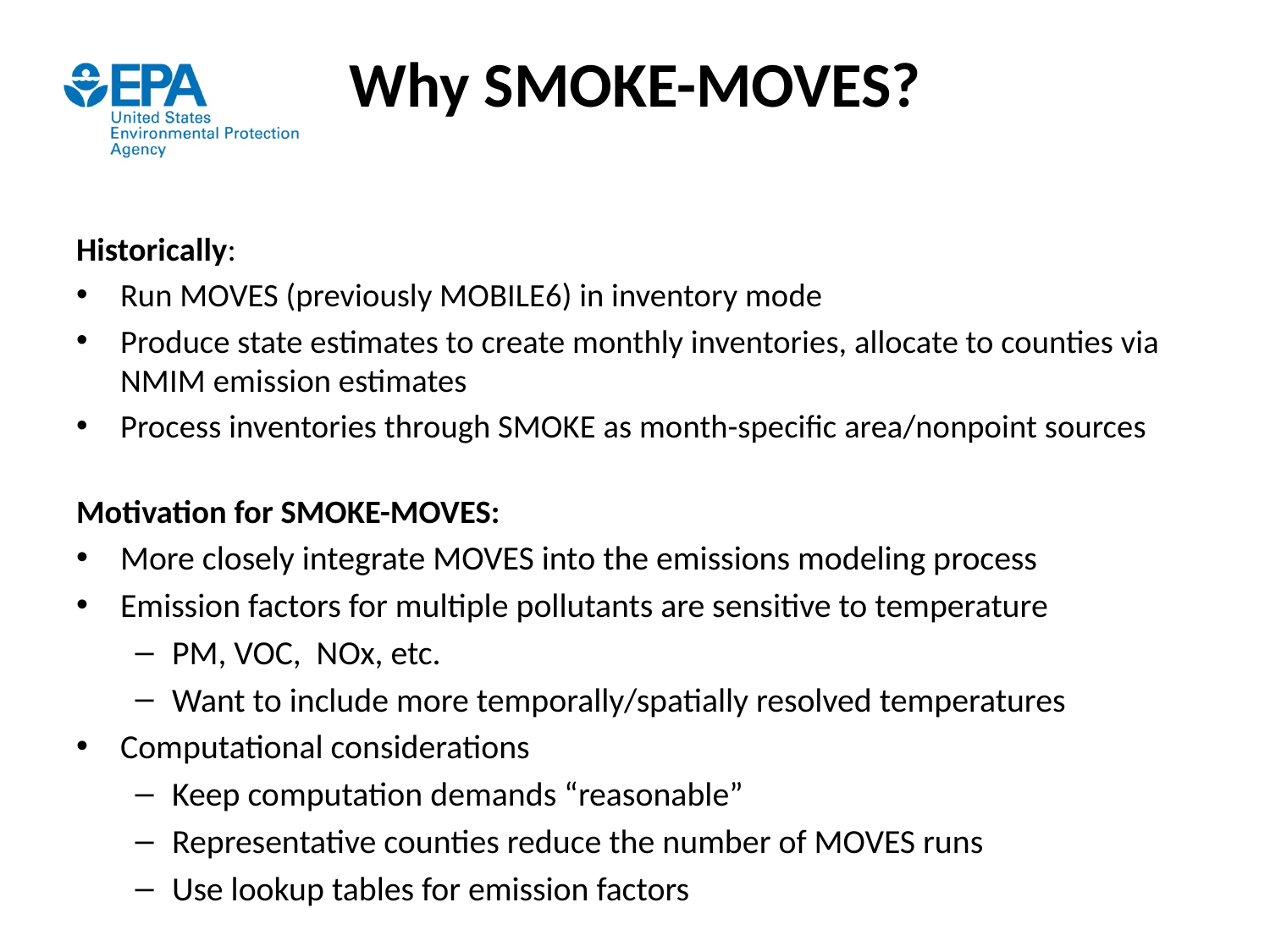

# Why SMOKE-MOVES?
Historically:
Run MOVES (previously MOBILE6) in inventory mode
Produce state estimates to create monthly inventories, allocate to counties via NMIM emission estimates
Process inventories through SMOKE as month-specific area/nonpoint sources
Motivation for SMOKE-MOVES:
More closely integrate MOVES into the emissions modeling process
Emission factors for multiple pollutants are sensitive to temperature
PM, VOC,  NOx, etc.
Want to include more temporally/spatially resolved temperatures
Computational considerations
Keep computation demands “reasonable”
Representative counties reduce the number of MOVES runs
Use lookup tables for emission factors